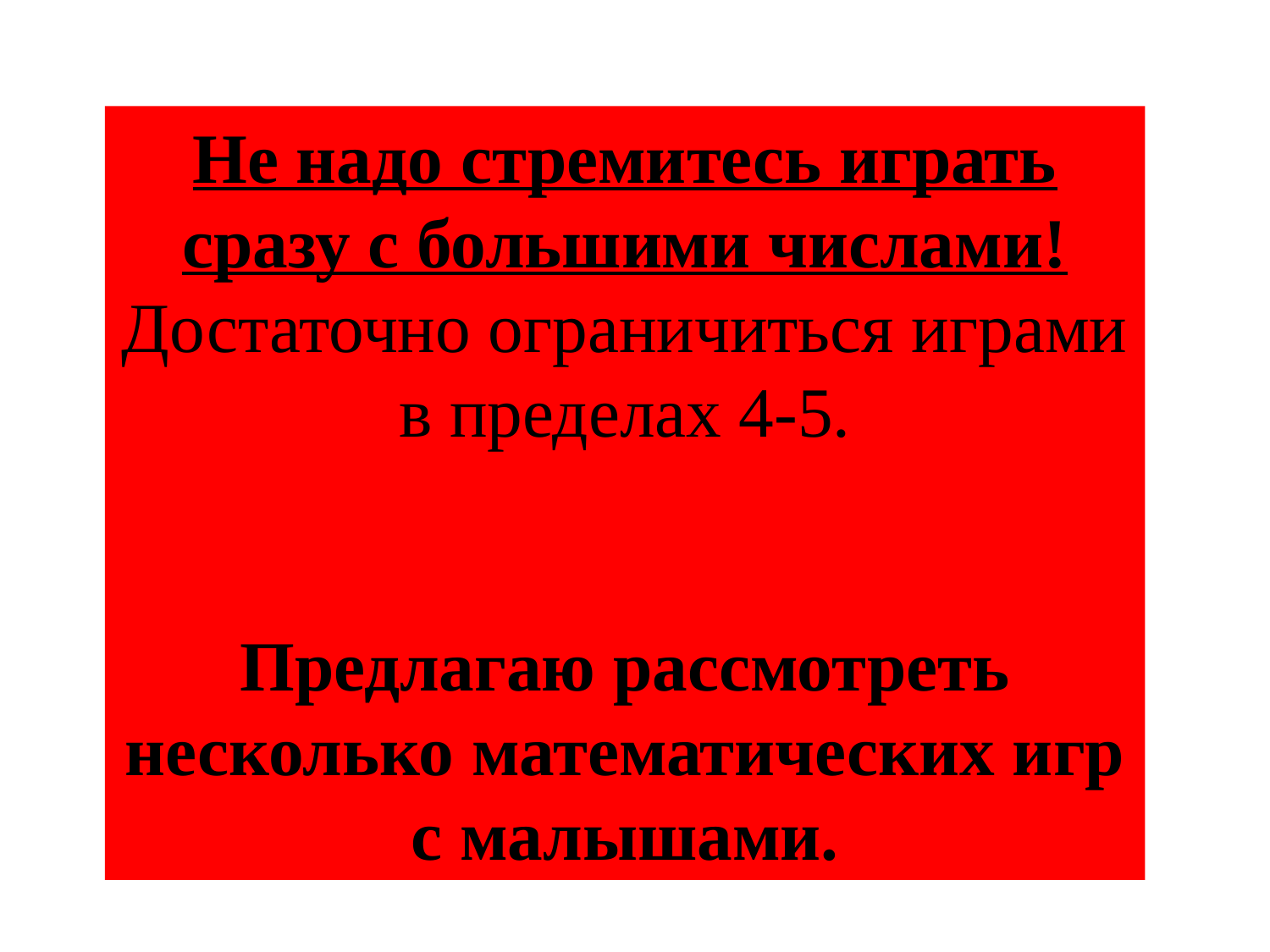

Не надо стремитесь играть сразу с большими числами! Достаточно ограничиться играми в пределах 4-5.

Предлагаю рассмотреть несколько математических игр с малышами.